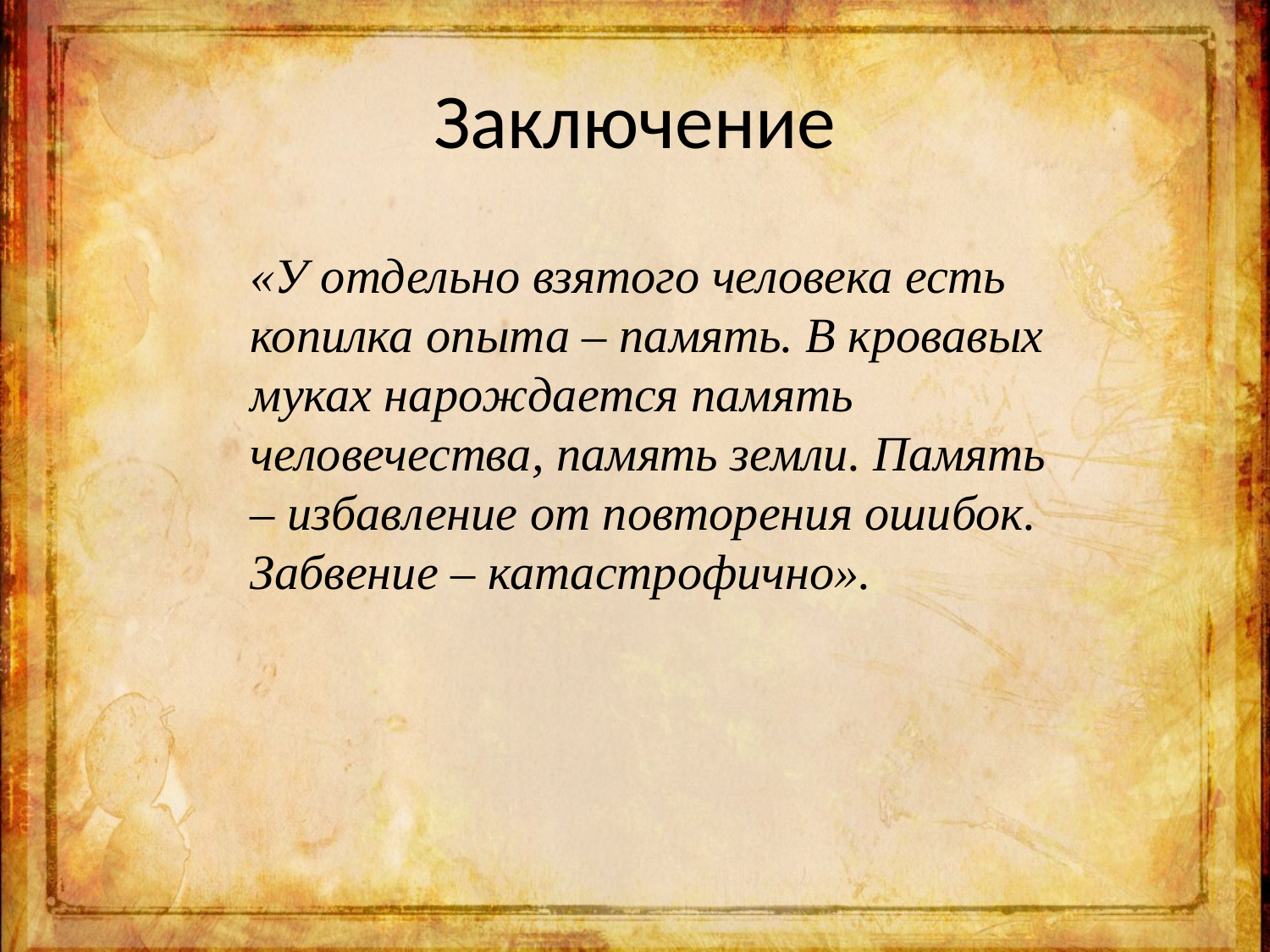

# Заключение
«У отдельно взятого человека есть копилка опыта – память. В кровавых муках нарождается память человечества, память земли. Память – избавление от повторения ошибок. Забвение – катастрофично».